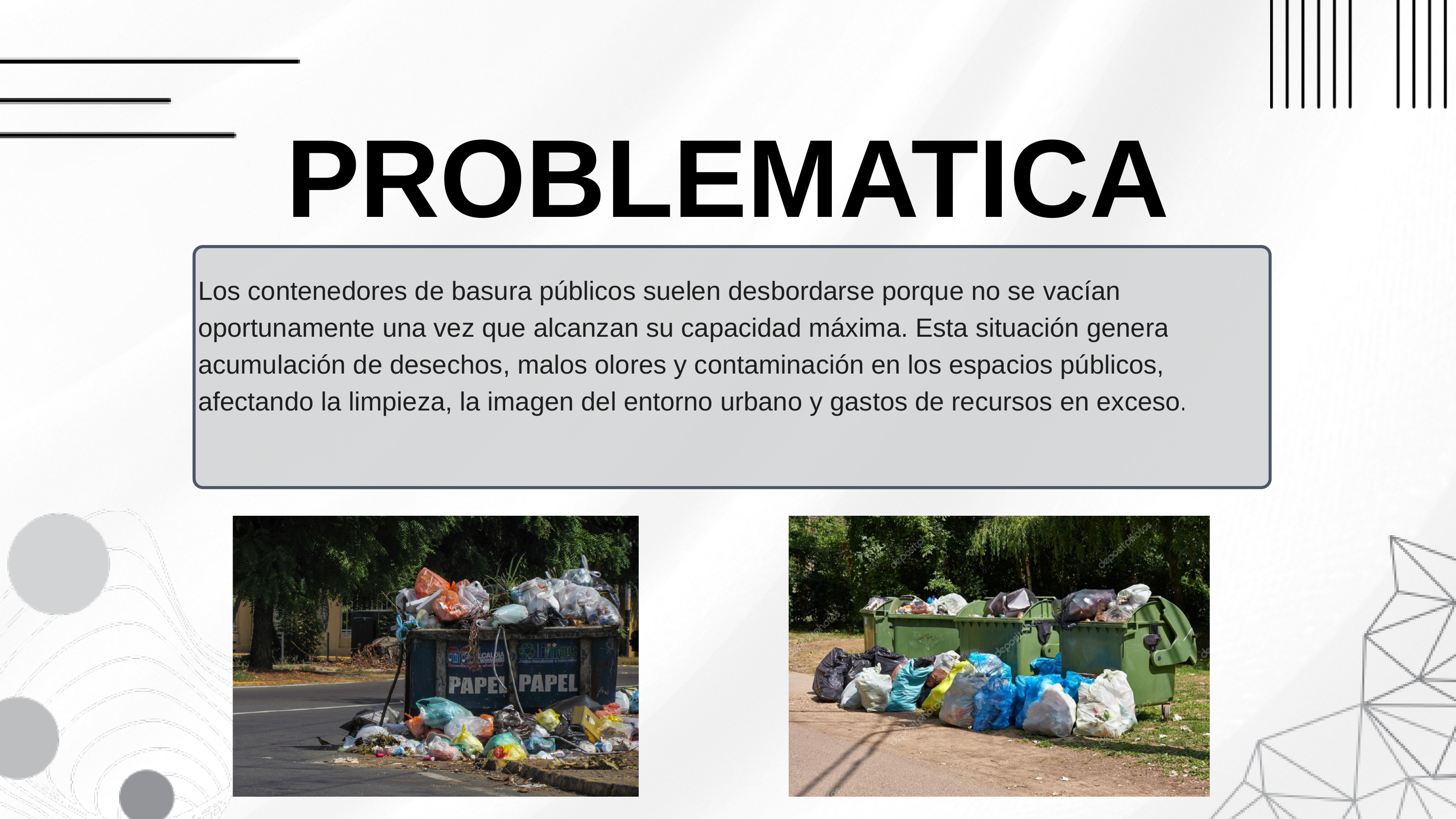

PROBLEMATICA

Los contenedores de basura públicos suelen desbordarse porque no se vacían oportunamente una vez que alcanzan su capacidad máxima. Esta situación genera acumulación de desechos, malos olores y contaminación en los espacios públicos, afectando la limpieza, la imagen del entorno urbano y gastos de recursos en exceso.